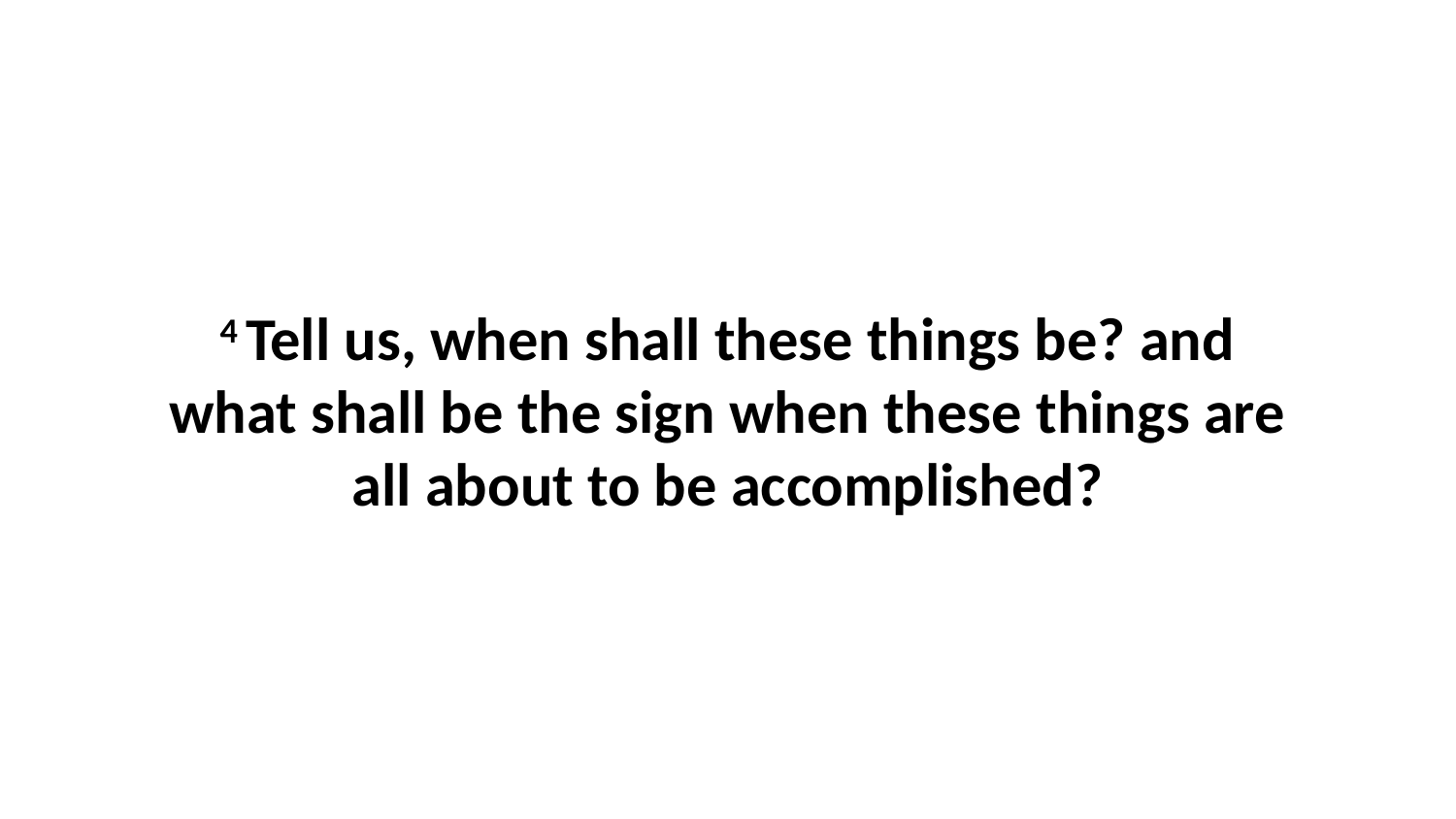

4 Tell us, when shall these things be? and what shall be the sign when these things are all about to be accomplished?